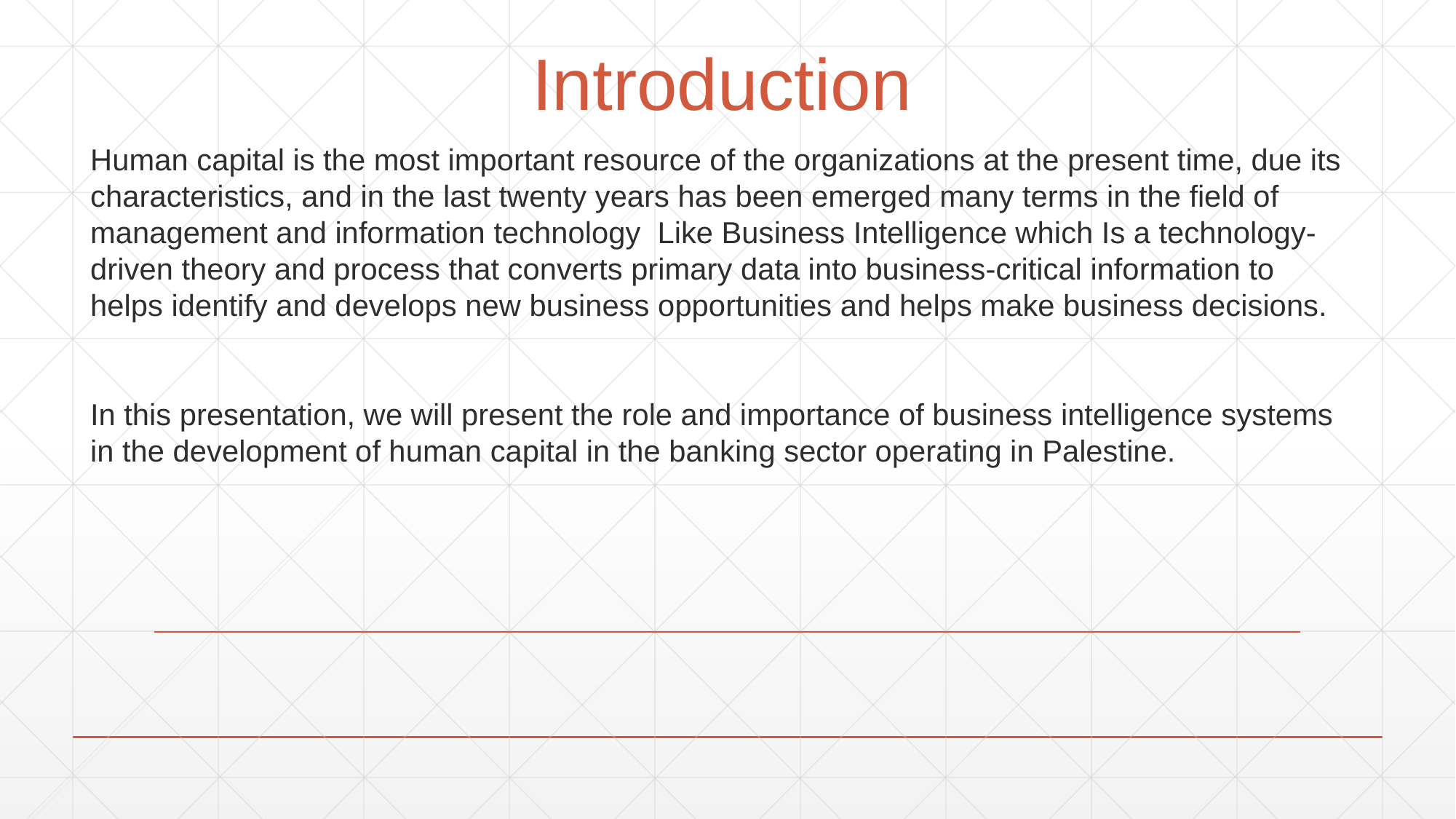

Introduction
Human capital is the most important resource of the organizations at the present time, due its characteristics, and in the last twenty years has been emerged many terms in the field of management and information technology  Like Business Intelligence which Is a technology-driven theory and process that converts primary data into business-critical information to  helps identify and develops new business opportunities and helps make business decisions.

In this presentation, we will present the role and importance of business intelligence systems in the development of human capital in the banking sector operating in Palestine.